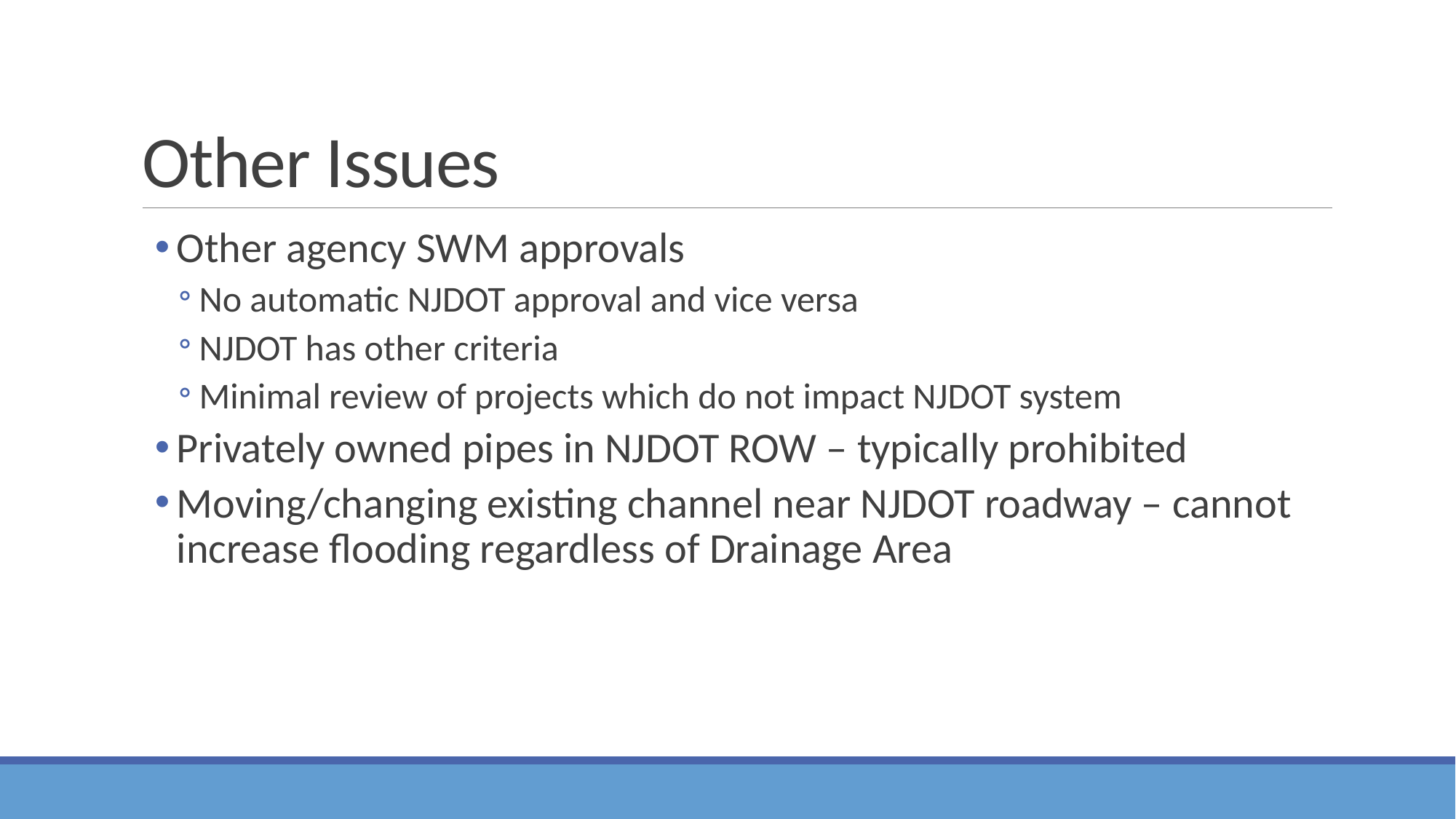

# Other Issues
Other agency SWM approvals
No automatic NJDOT approval and vice versa
NJDOT has other criteria
Minimal review of projects which do not impact NJDOT system
Privately owned pipes in NJDOT ROW – typically prohibited
Moving/changing existing channel near NJDOT roadway – cannot increase flooding regardless of Drainage Area